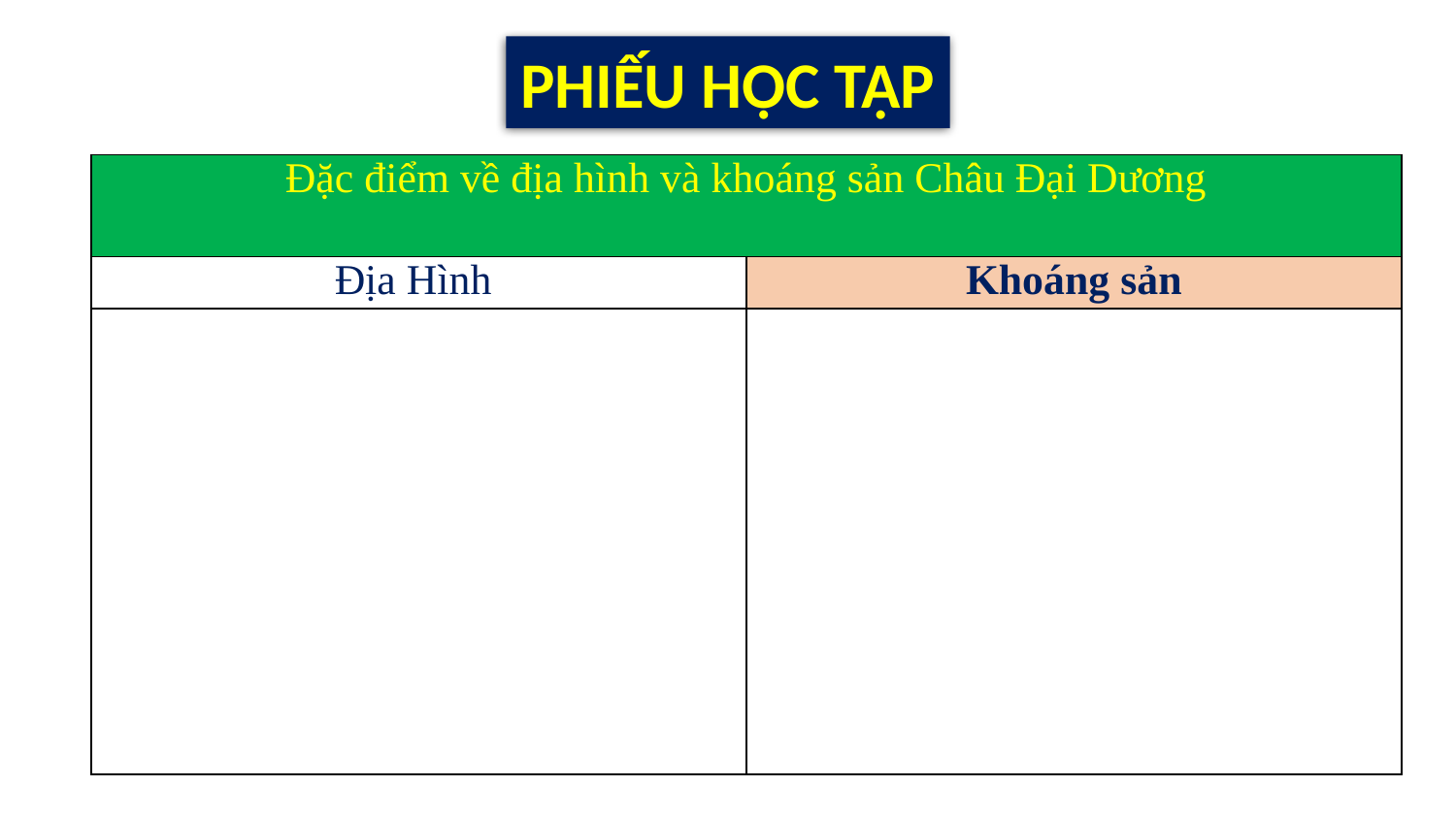

PHIẾU HỌC TẬP
| Đặc điểm về địa hình và khoáng sản Châu Đại Dương |  |
| --- | --- |
| Địa Hình | Khoáng sản |
|  |  |